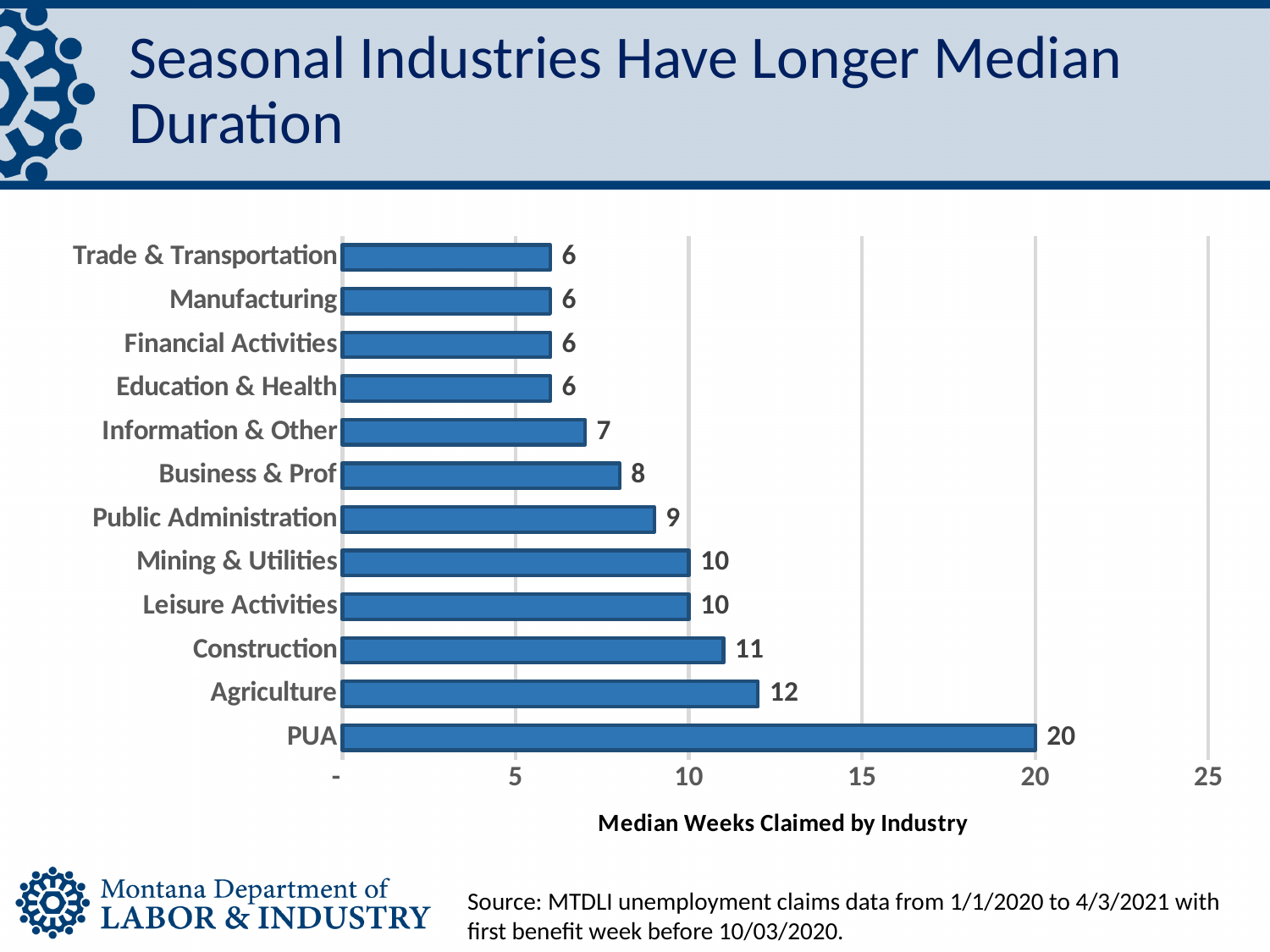

# Seasonal Industries Have Longer Median Duration

### Chart

| Category | Median_wks |
|---|---|
| PUA | 20.0 |
| Agriculture | 12.0 |
| Construction | 11.0 |
| Leisure Activities | 10.0 |
| Mining & Utilities | 10.0 |
| Public Administration | 9.0 |
| Business & Prof | 8.0 |
| Information & Other | 7.0 |
| Education & Health | 6.0 |
| Financial Activities | 6.0 |
| Manufacturing | 6.0 |
| Trade & Transportation | 6.0 |
Source: MTDLI unemployment claims data from 1/1/2020 to 4/3/2021 with first benefit week before 10/03/2020.